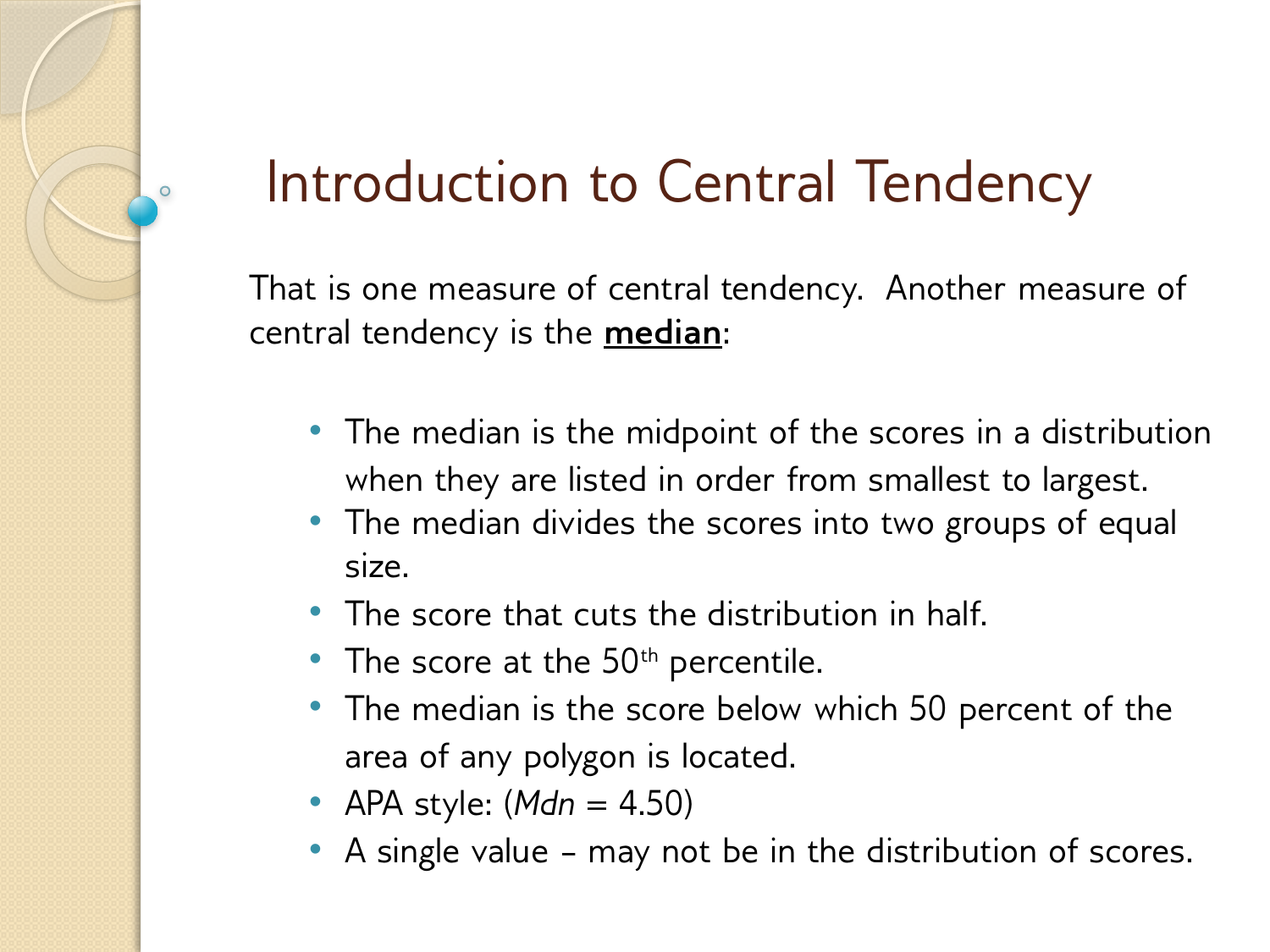

# Introduction to Central Tendency
That is one measure of central tendency.  Another measure of central tendency is the median:

The median is the midpoint of the scores in a distribution when they are listed in order from smallest to largest.
The median divides the scores into two groups of equal size.
The score that cuts the distribution in half.
The score at the 50th percentile.
The median is the score below which 50 percent of the area of any polygon is located.
APA style: (Mdn = 4.50)
A single value – may not be in the distribution of scores.